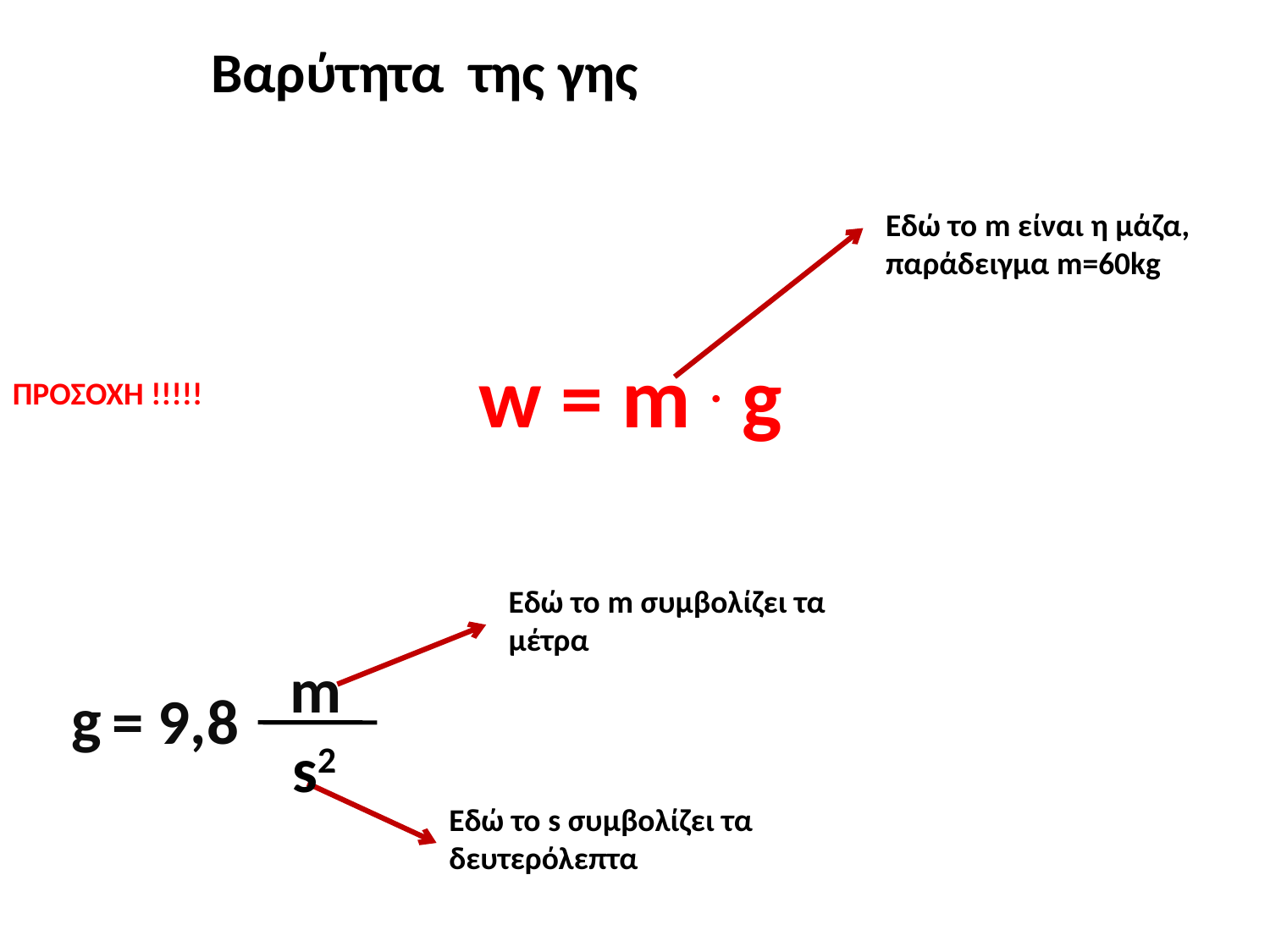

Βαρύτητα  της γης
Εδώ το m είναι η μάζα, παράδειγμα m=60kg
w = m . g
ΠΡΟΣΟΧΗ !!!!!
Εδώ το m συμβολίζει τα μέτρα
m
g
= 9,8
s2
Εδώ το s συμβολίζει τα δευτερόλεπτα